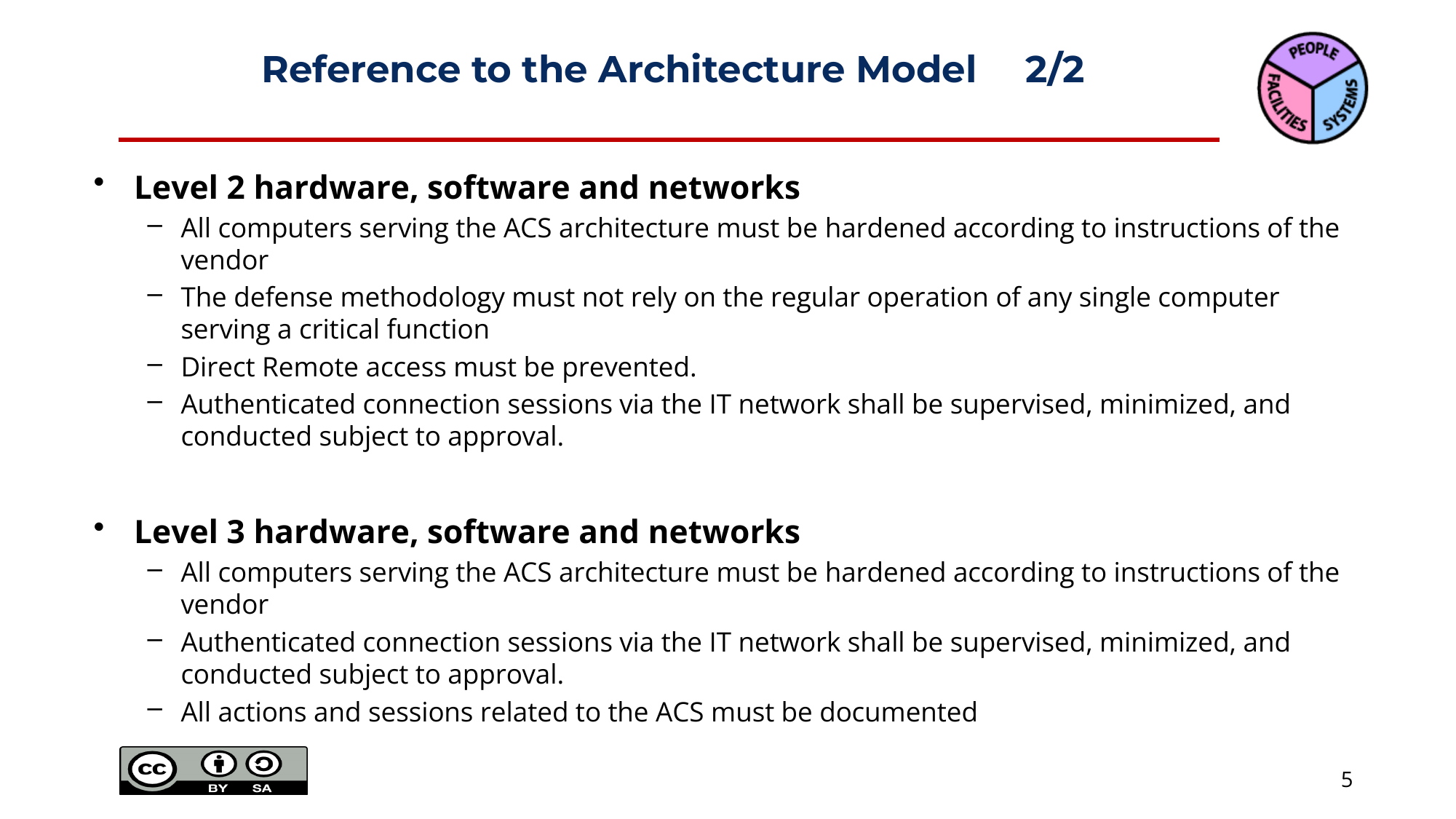

# Reference to the Architecture Model	2/2
Level 2 hardware, software and networks
All computers serving the ACS architecture must be hardened according to instructions of the vendor
The defense methodology must not rely on the regular operation of any single computer serving a critical function
Direct Remote access must be prevented.
Authenticated connection sessions via the IT network shall be supervised, minimized, and conducted subject to approval.

Level 3 hardware, software and networks
All computers serving the ACS architecture must be hardened according to instructions of the vendor
Authenticated connection sessions via the IT network shall be supervised, minimized, and conducted subject to approval.
All actions and sessions related to the ACS must be documented